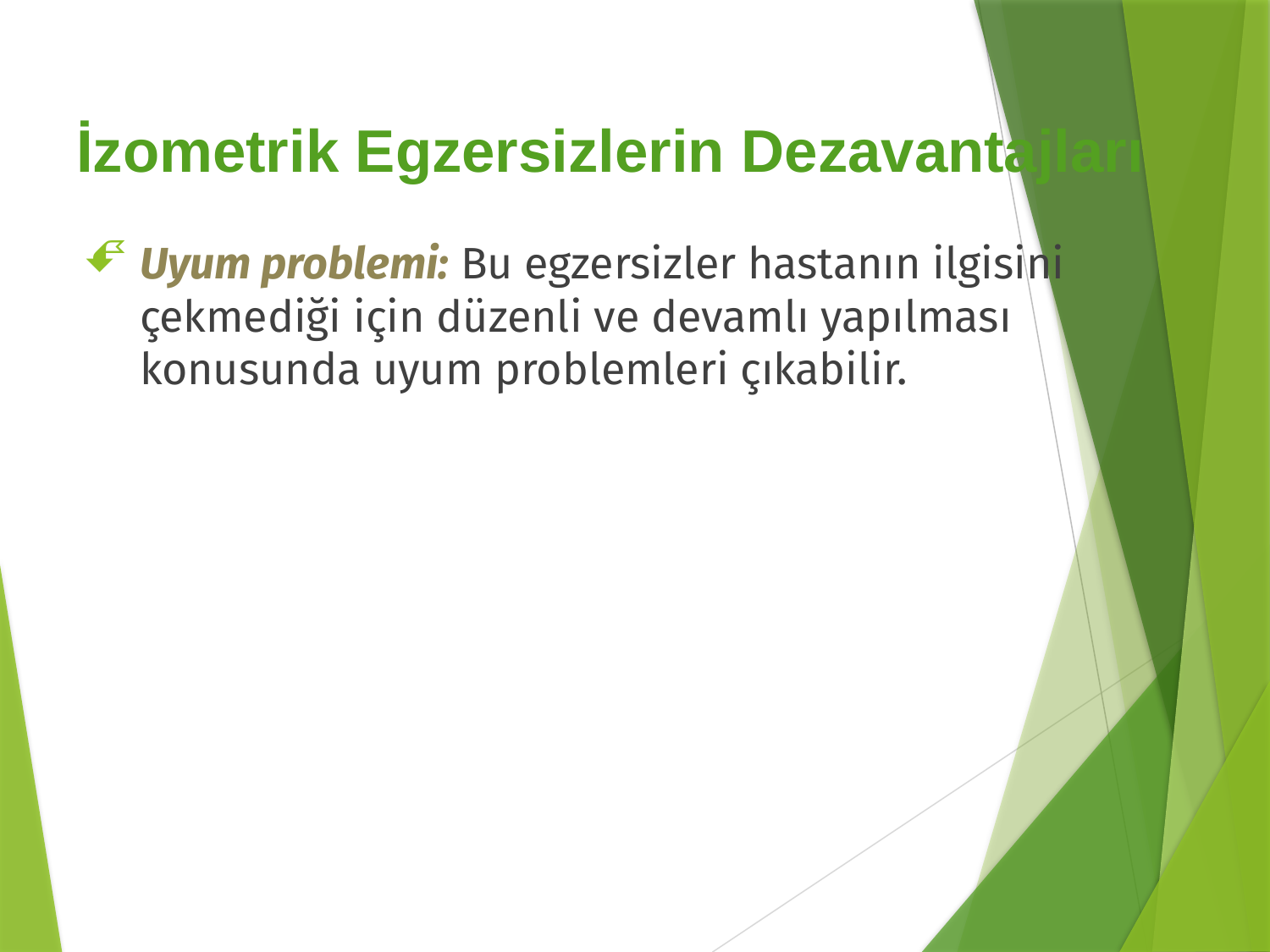

# İzometrik Egzersizlerin Dezavantajları
Uyum problemi: Bu egzersizler hastanın ilgisini çekmediği için düzenli ve devamlı yapılması konusunda uyum problemleri çıkabilir.